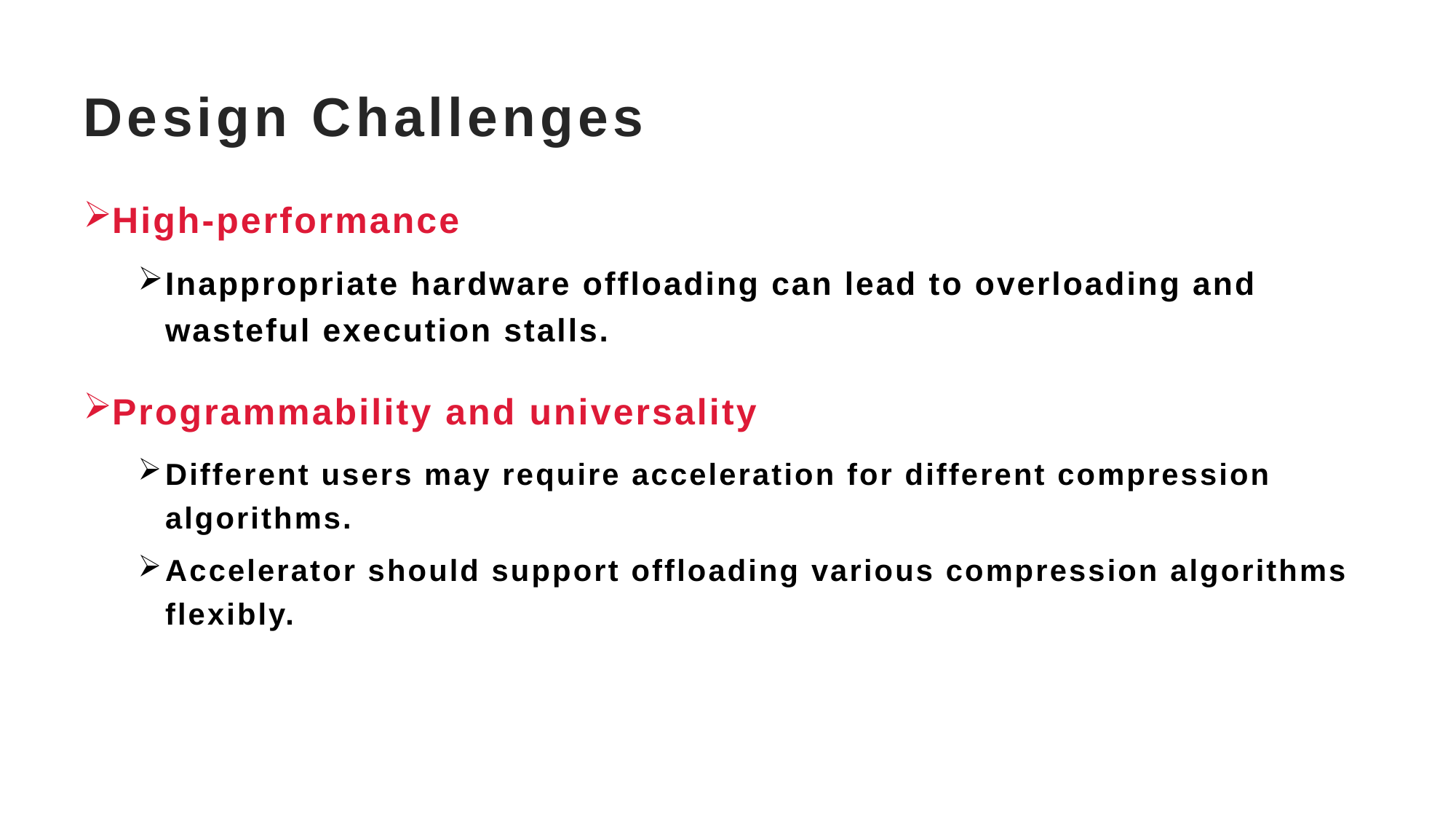

# Design Challenges
High-performance
Inappropriate hardware offloading can lead to overloading and wasteful execution stalls.
Programmability and universality
Different users may require acceleration for different compression algorithms.
Accelerator should support offloading various compression algorithms flexibly.